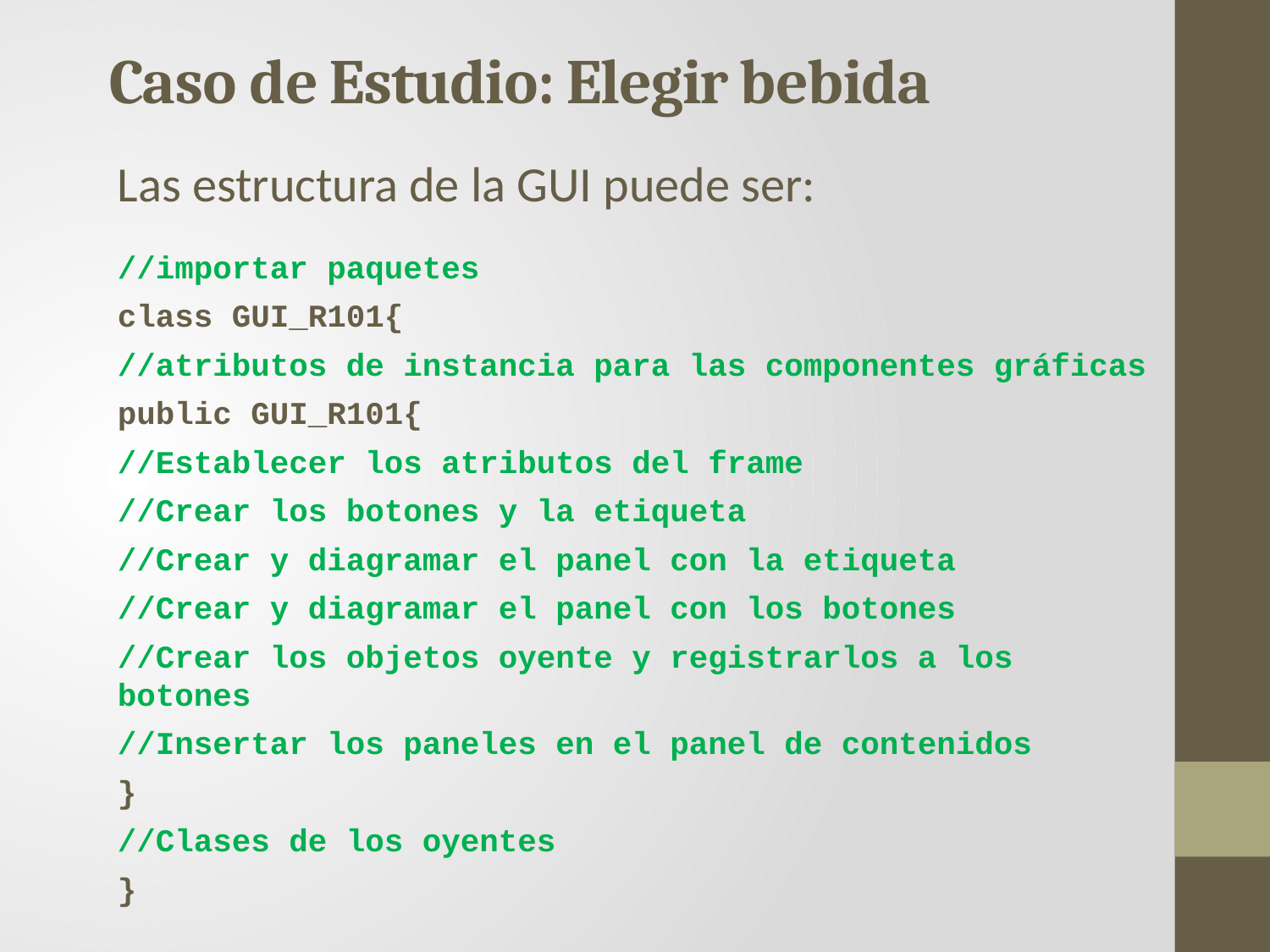

Caso de Estudio: Elegir bebida
Las estructura de la GUI puede ser:

//importar paquetes
class GUI_R101{
//atributos de instancia para las componentes gráficas
public GUI_R101{
//Establecer los atributos del frame
//Crear los botones y la etiqueta
//Crear y diagramar el panel con la etiqueta
//Crear y diagramar el panel con los botones
//Crear los objetos oyente y registrarlos a los botones
//Insertar los paneles en el panel de contenidos
}
//Clases de los oyentes
}